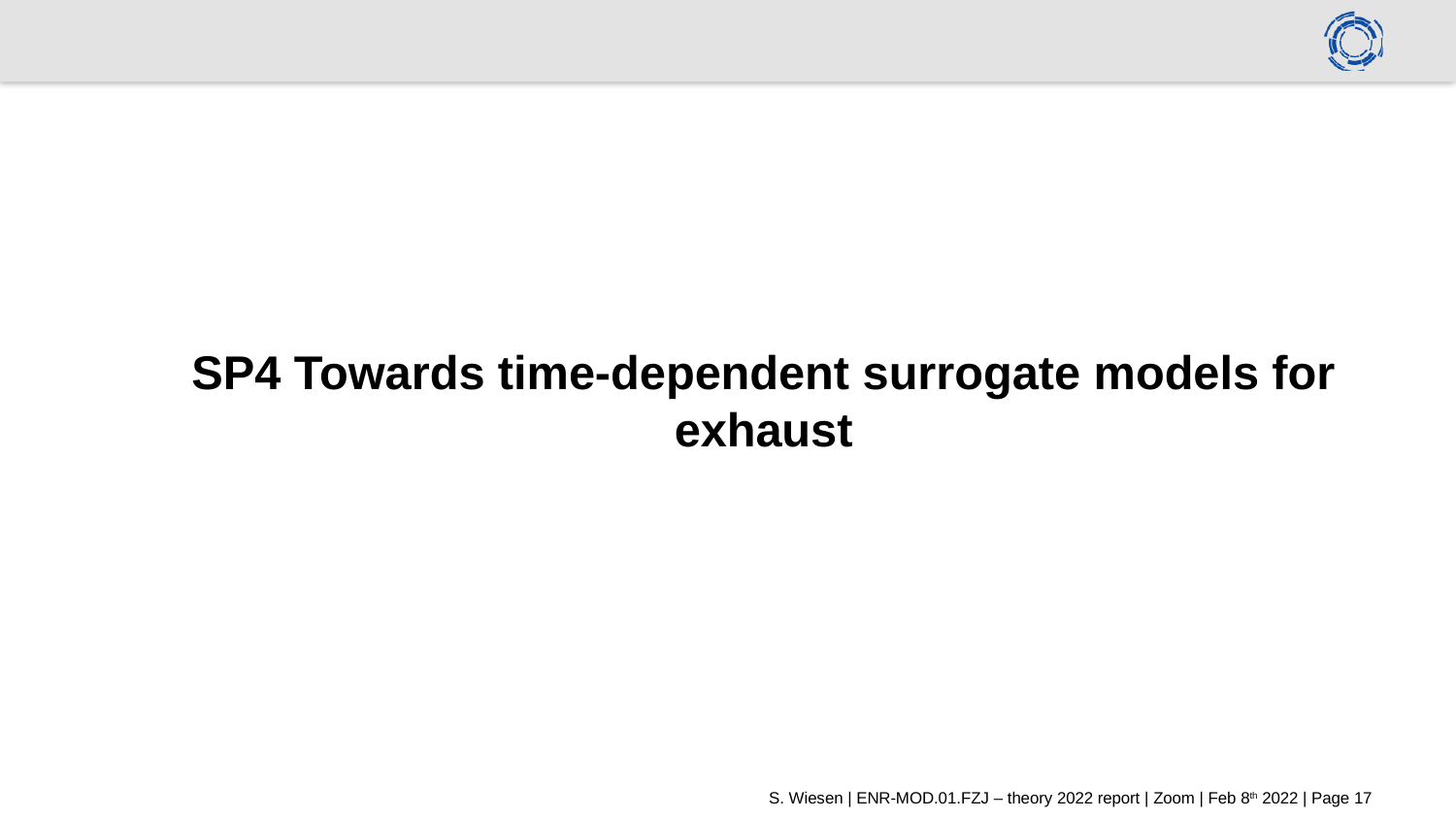

#
SP4 Towards time-dependent surrogate models for exhaust
S. Wiesen | ENR-MOD.01.FZJ – theory 2022 report | Zoom | Feb 8th 2022 | Page 17